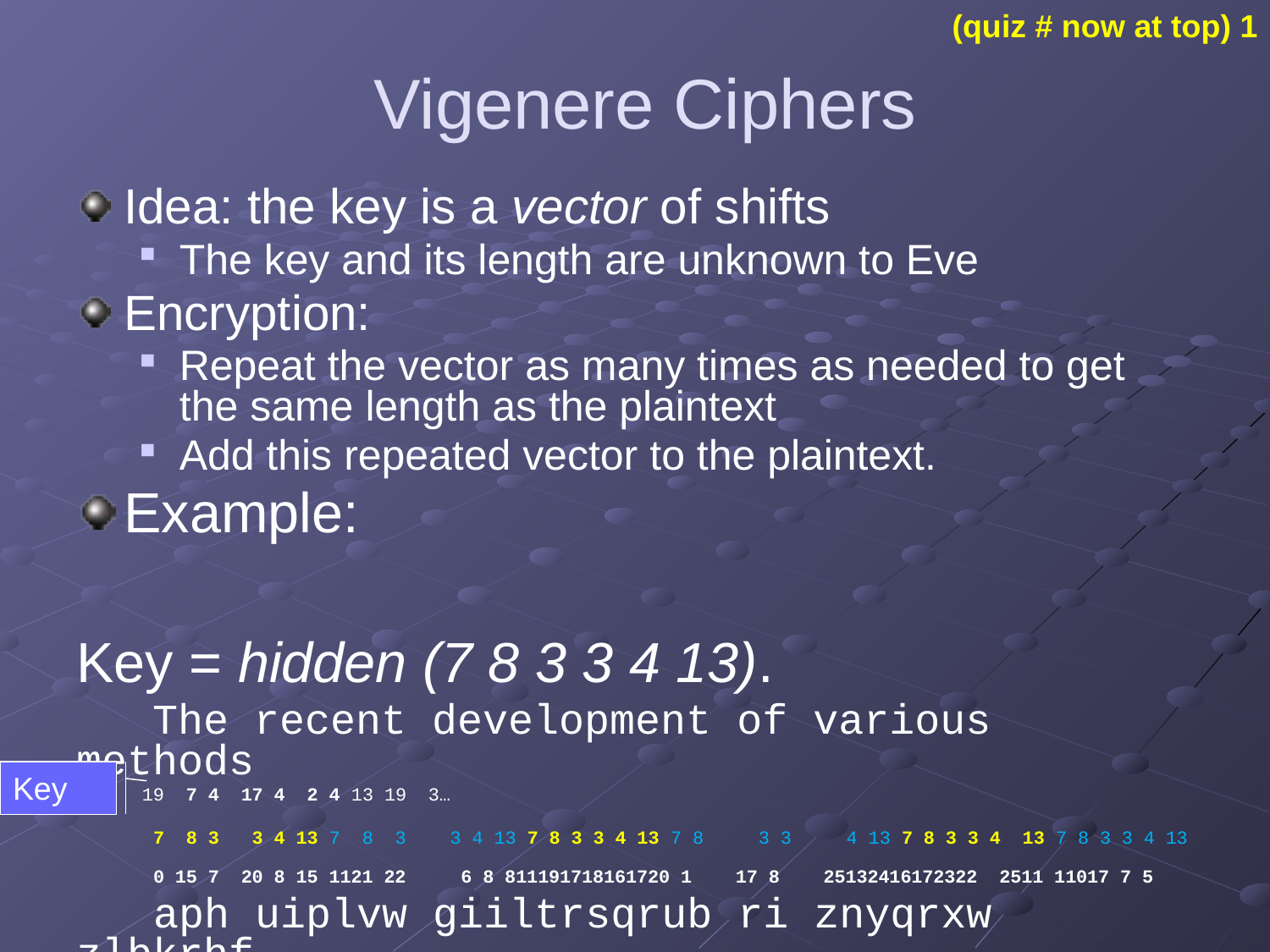

(quiz # now at top) 1
Vigenere Ciphers
Idea: the key is a vector of shifts
The key and its length are unknown to Eve
Encryption:
Repeat the vector as many times as needed to get the same length as the plaintext
Add this repeated vector to the plaintext.
Example:

Key = hidden (7 8 3 3 4 13).
   The recent development of various methods
      19  7 4  17 4  2 4 13 19  3…

       7  8 3   3 4 13 7  8  3    3 4 13 7 8 3 3 4 13 7 8     3 3     4 13 7 8 3 3 4  13 7 8 3 3 4 13
       0 15 7  20 8 15 1121 22     6 8 811191718161720 1    17 8    25132416172322  2511 11017 7 5
       aph uiplvw giiltrsqrub ri znyqrxw zlbkrhf

Key